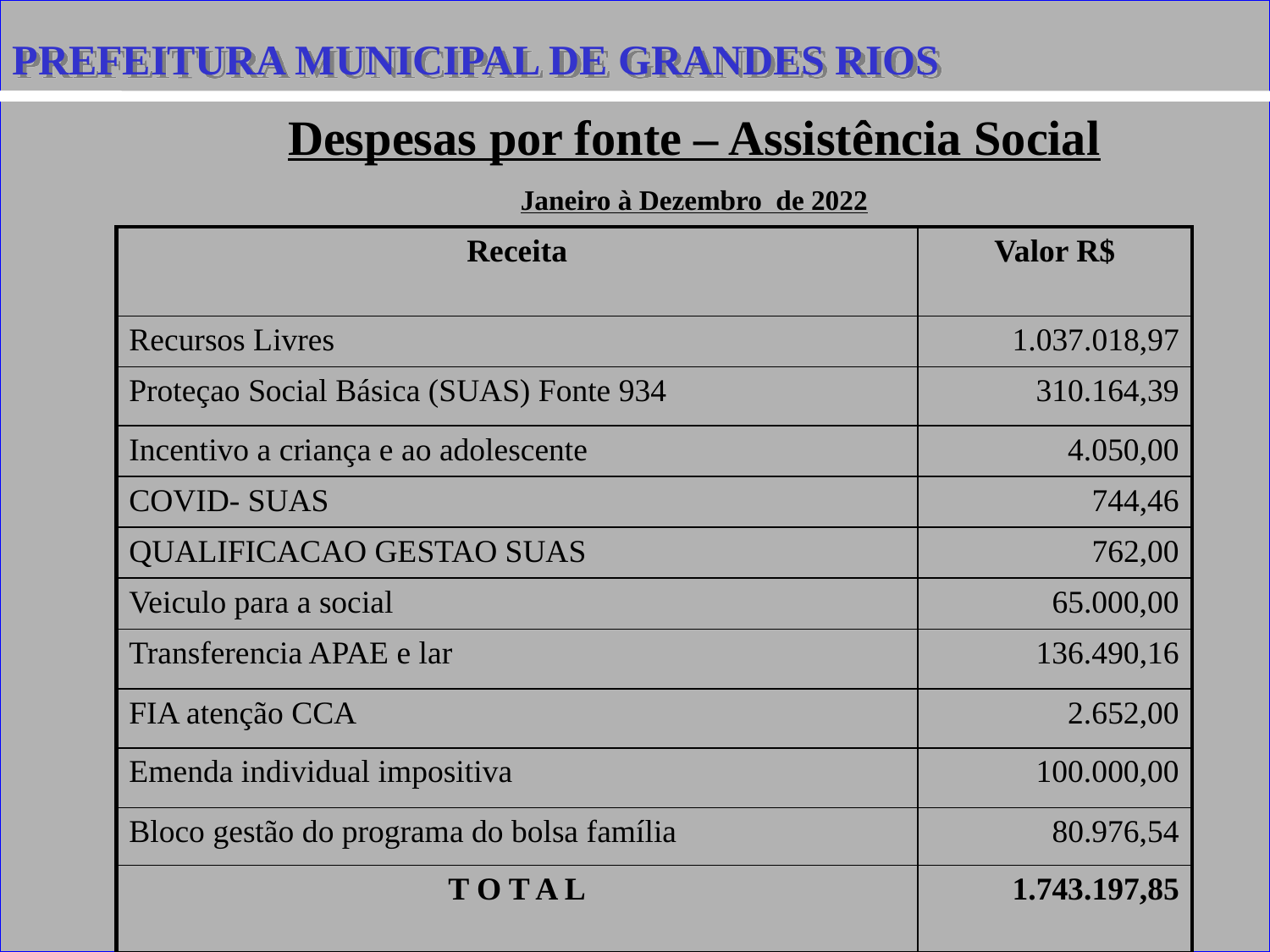

PREFEITURA MUNICIPAL DE GRANDES RIOS
Despesas por fonte – Assistência Social
Janeiro à Dezembro  de 2022

| Receita | Valor R$ |
| --- | --- |
| Recursos Livres | 1.037.018,97 |
| Proteçao Social Básica (SUAS) Fonte 934 | 310.164,39 |
| Incentivo a criança e ao adolescente | 4.050,00 |
| COVID- SUAS | 744,46 |
| QUALIFICACAO GESTAO SUAS | 762,00 |
| Veiculo para a social | 65.000,00 |
| Transferencia APAE e lar | 136.490,16 |
| FIA atenção CCA | 2.652,00 |
| Emenda individual impositiva | 100.000,00 |
| Bloco gestão do programa do bolsa família | 80.976,54 |
| T O T A L | 1.743.197,85 |